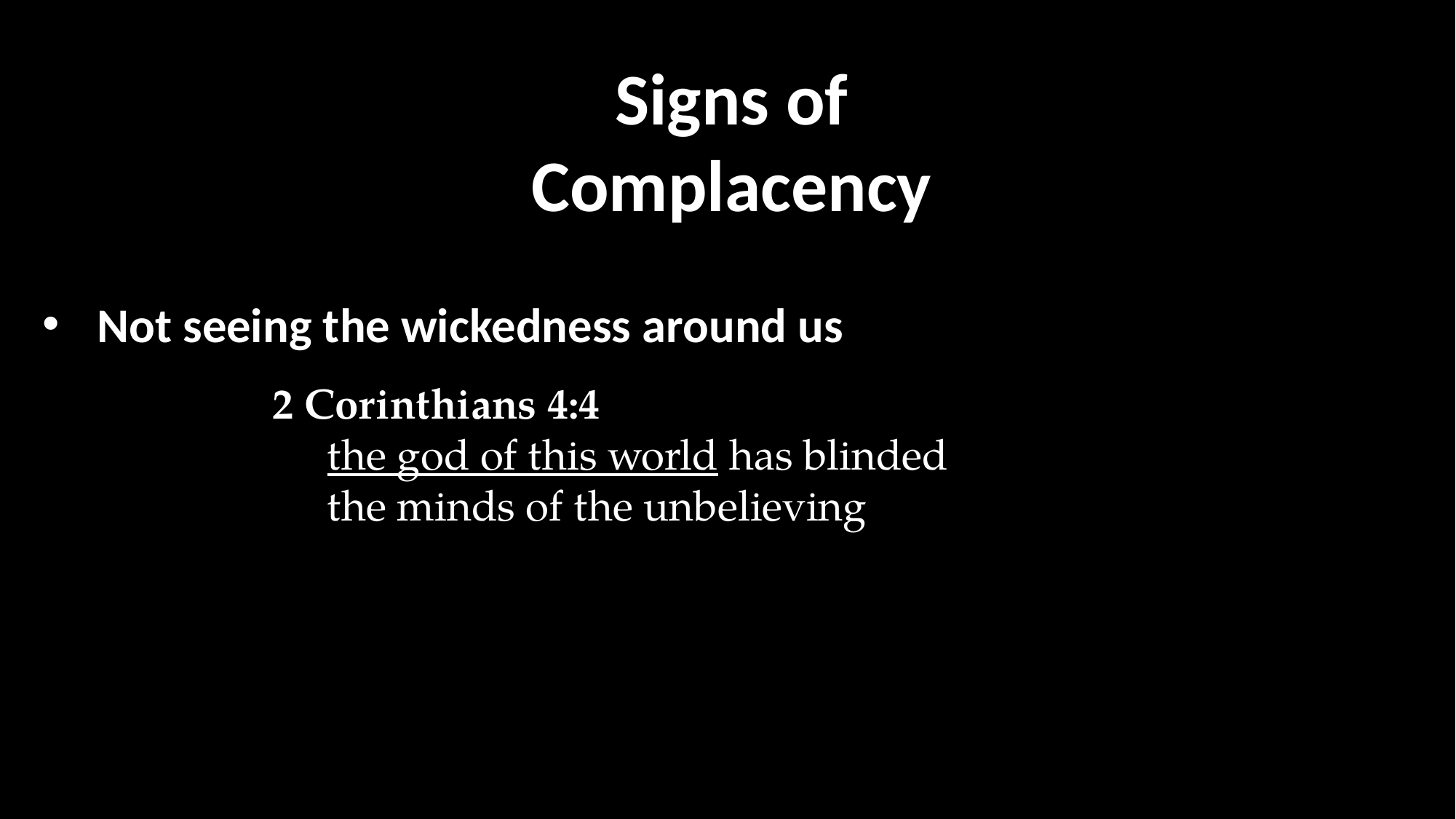

Signs of Complacency
Not seeing the wickedness around us
2 Corinthians 4:4
the god of this world has blinded the minds of the unbelieving